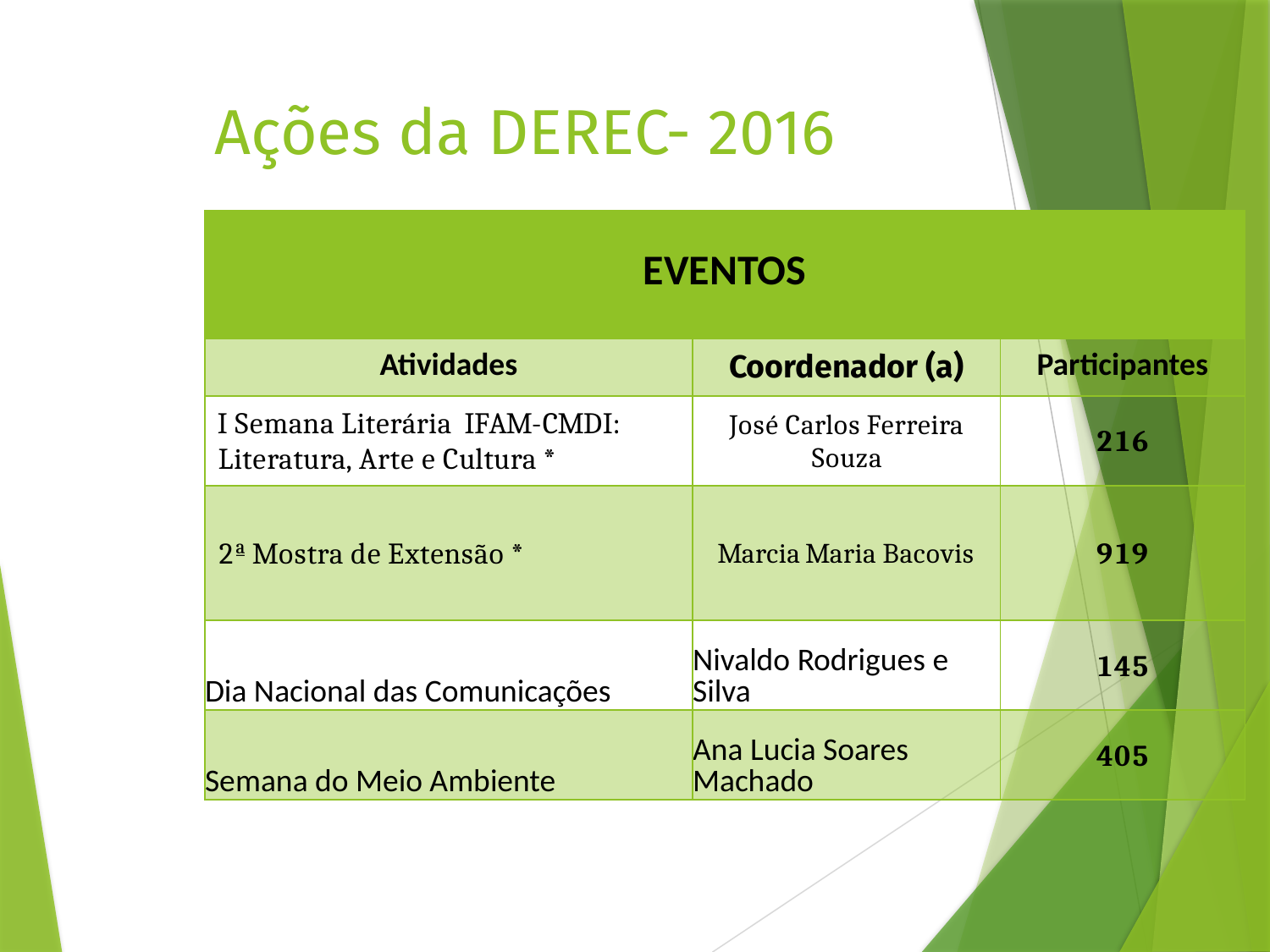

# Ações da DEREC- 2016
| EVENTOS |  |  |
| --- | --- | --- |
| Atividades | Coordenador (a) | Participantes |
| I Semana Literária IFAM-CMDI: Literatura, Arte e Cultura \* | José Carlos Ferreira Souza | 216 |
| 2ª Mostra de Extensão \* | Marcia Maria Bacovis | 919 |
| Dia Nacional das Comunicações | Nivaldo Rodrigues e Silva | 145 |
| Semana do Meio Ambiente | Ana Lucia Soares Machado | 405 |